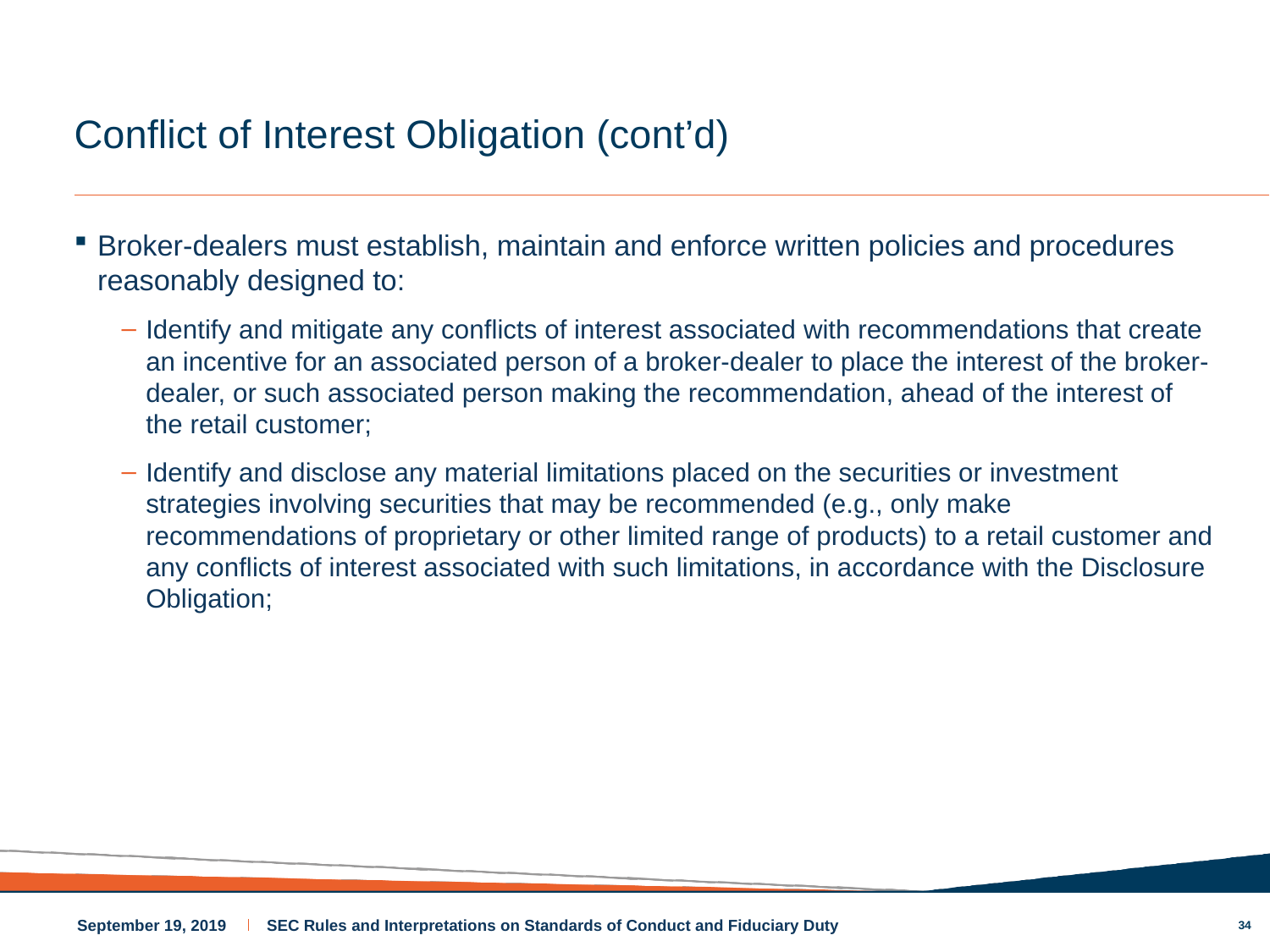

# Conflict of Interest Obligation (cont’d)
Broker-dealers must establish, maintain and enforce written policies and procedures reasonably designed to:
Identify and mitigate any conflicts of interest associated with recommendations that create an incentive for an associated person of a broker-dealer to place the interest of the broker-dealer, or such associated person making the recommendation, ahead of the interest of the retail customer;
Identify and disclose any material limitations placed on the securities or investment strategies involving securities that may be recommended (e.g., only make recommendations of proprietary or other limited range of products) to a retail customer and any conflicts of interest associated with such limitations, in accordance with the Disclosure Obligation;
34
September 19, 2019
SEC Rules and Interpretations on Standards of Conduct and Fiduciary Duty